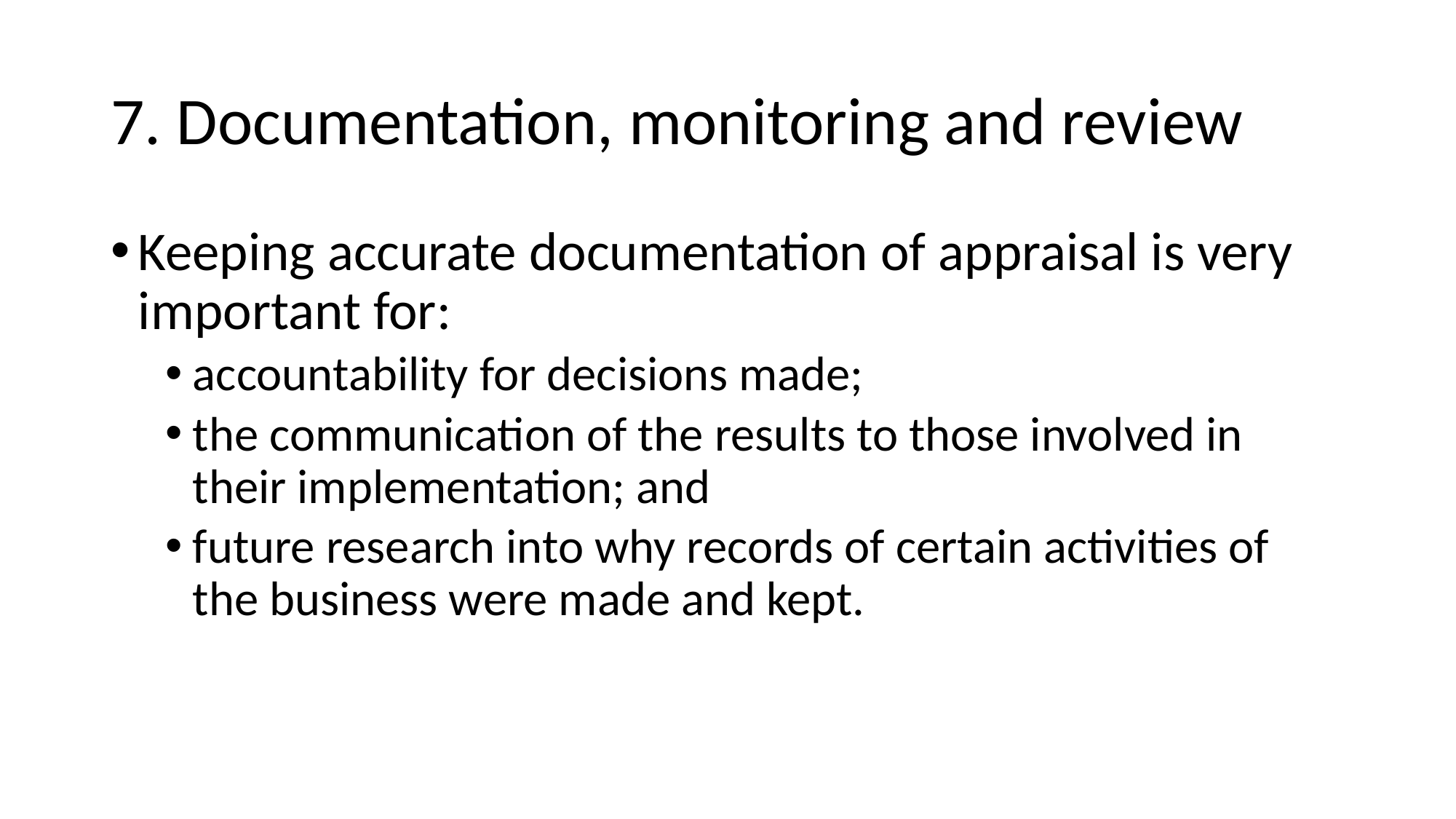

# 7. Documentation, monitoring and review
Keeping accurate documentation of appraisal is very important for:
accountability for decisions made;
the communication of the results to those involved in their implementation; and
future research into why records of certain activities of the business were made and kept.